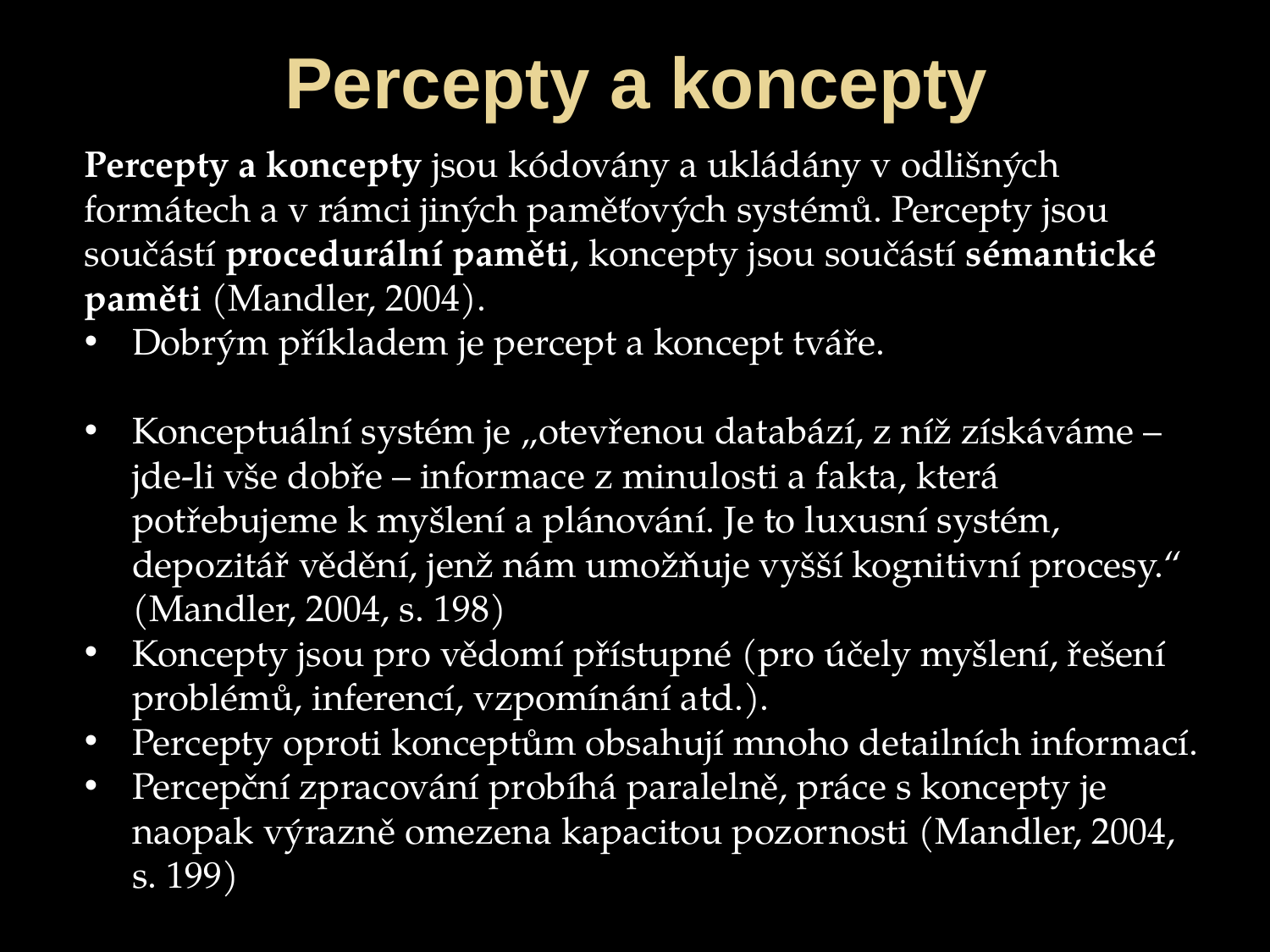

Percepty a koncepty
Percepty a koncepty jsou kódovány a ukládány v odlišných formátech a v rámci jiných paměťových systémů. Percepty jsou součástí procedurální paměti, koncepty jsou součástí sémantické paměti (Mandler, 2004).
Dobrým příkladem je percept a koncept tváře.

Konceptuální systém je „otevřenou databází, z níž získáváme – jde-li vše dobře – informace z minulosti a fakta, která potřebujeme k myšlení a plánování. Je to luxusní systém, depozitář vědění, jenž nám umožňuje vyšší kognitivní procesy.“ (Mandler, 2004, s. 198)
Koncepty jsou pro vědomí přístupné (pro účely myšlení, řešení problémů, inferencí, vzpomínání atd.).
Percepty oproti konceptům obsahují mnoho detailních informací.
Percepční zpracování probíhá paralelně, práce s koncepty je naopak výrazně omezena kapacitou pozornosti (Mandler, 2004, s. 199)